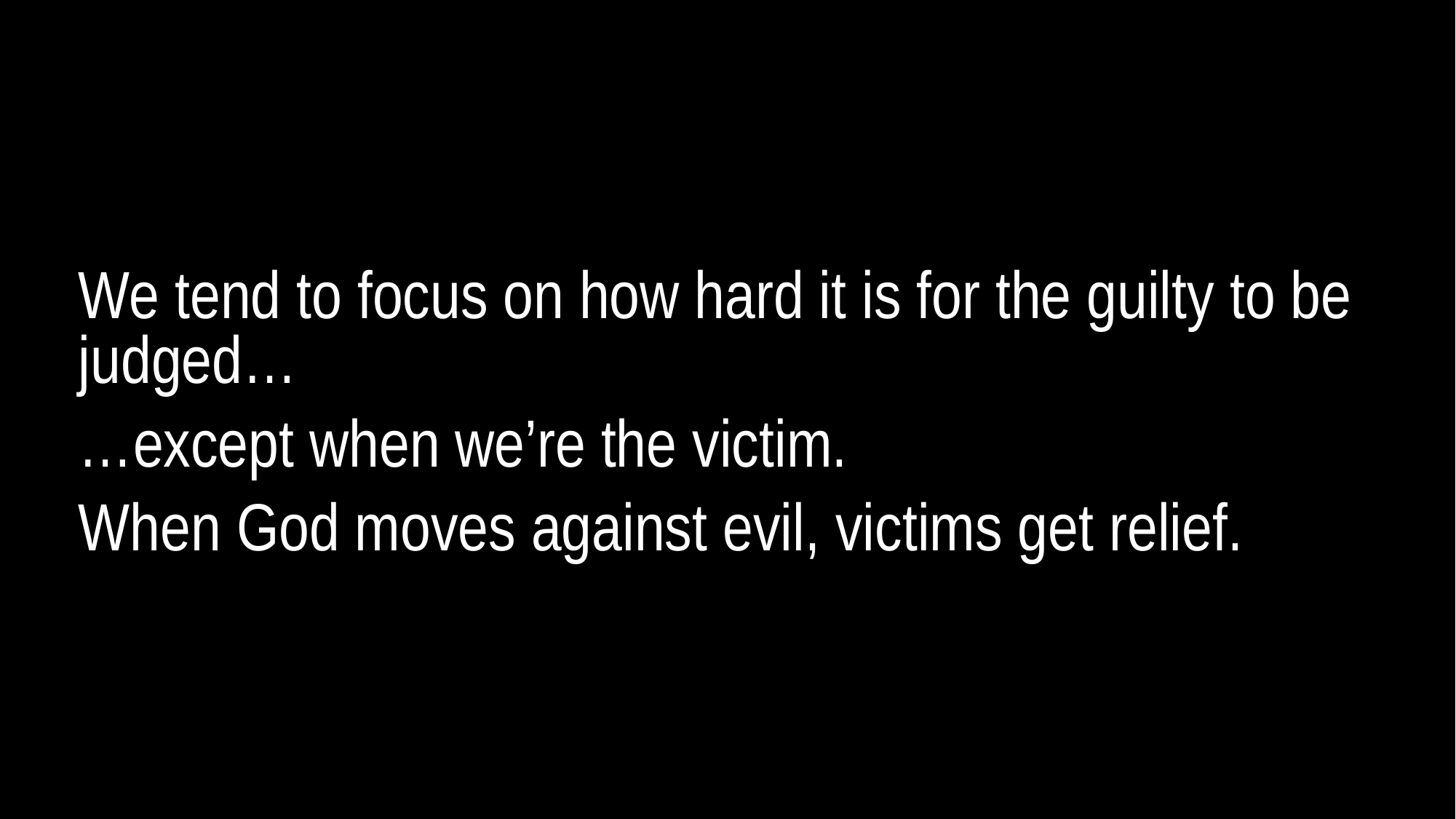

“The Lord doesn’t see us.”
“I don’t believe in a God who judges sinners.”

We tend to focus on how hard it is for the guilty to be judged…
…except when we’re the victim.
When God moves against evil, victims get relief.